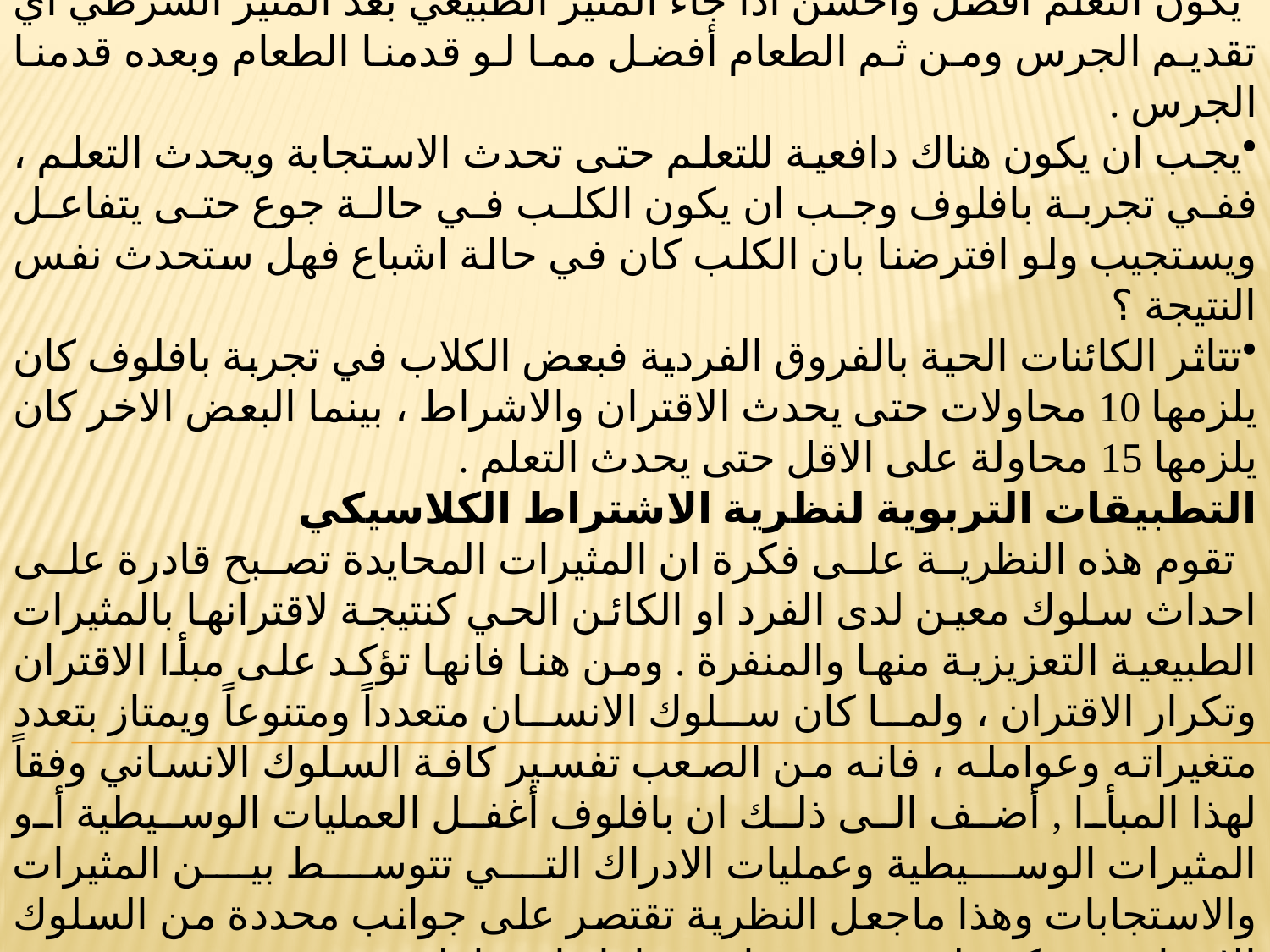

وجد ان التكرار والممارسة الموزعة أفضل من الممارسة المركزة .
يكون التعلم أفضل وأحسن اذا جاء المثير الطبيعي بعد المثير الشرطي اي تقديم الجرس ومن ثم الطعام أفضل مما لو قدمنا الطعام وبعده قدمنا الجرس .
يجب ان يكون هناك دافعية للتعلم حتى تحدث الاستجابة ويحدث التعلم ، ففي تجربة بافلوف وجب ان يكون الكلب في حالة جوع حتى يتفاعل ويستجيب ولو افترضنا بان الكلب كان في حالة اشباع فهل ستحدث نفس النتيجة ؟
تتاثر الكائنات الحية بالفروق الفردية فبعض الكلاب في تجربة بافلوف كان يلزمها 10 محاولات حتى يحدث الاقتران والاشراط ، بينما البعض الاخر كان يلزمها 15 محاولة على الاقل حتى يحدث التعلم .
التطبيقات التربوية لنظرية الاشتراط الكلاسيكي
  تقوم هذه النظرية على فكرة ان المثيرات المحايدة تصبح قادرة على احداث سلوك معين لدى الفرد او الكائن الحي كنتيجة لاقترانها بالمثيرات الطبيعية التعزيزية منها والمنفرة . ومن هنا فانها تؤكد على مبأا الاقتران وتكرار الاقتران ، ولما كان سلوك الانسان متعدداً ومتنوعاً ويمتاز بتعدد متغيراته وعوامله ، فانه من الصعب تفسير كافة السلوك الانساني وفقاً لهذا المبأا , أضف الى ذلك ان بافلوف أغفل العمليات الوسيطية أو المثيرات الوسيطية وعمليات الادراك التي تتوسط بين المثيرات والاستجابات وهذا ماجعل النظرية تقتصر على جوانب محددة من السلوك الانساني ويمكن تلخيص بعض استخداماتها فيما يلي :